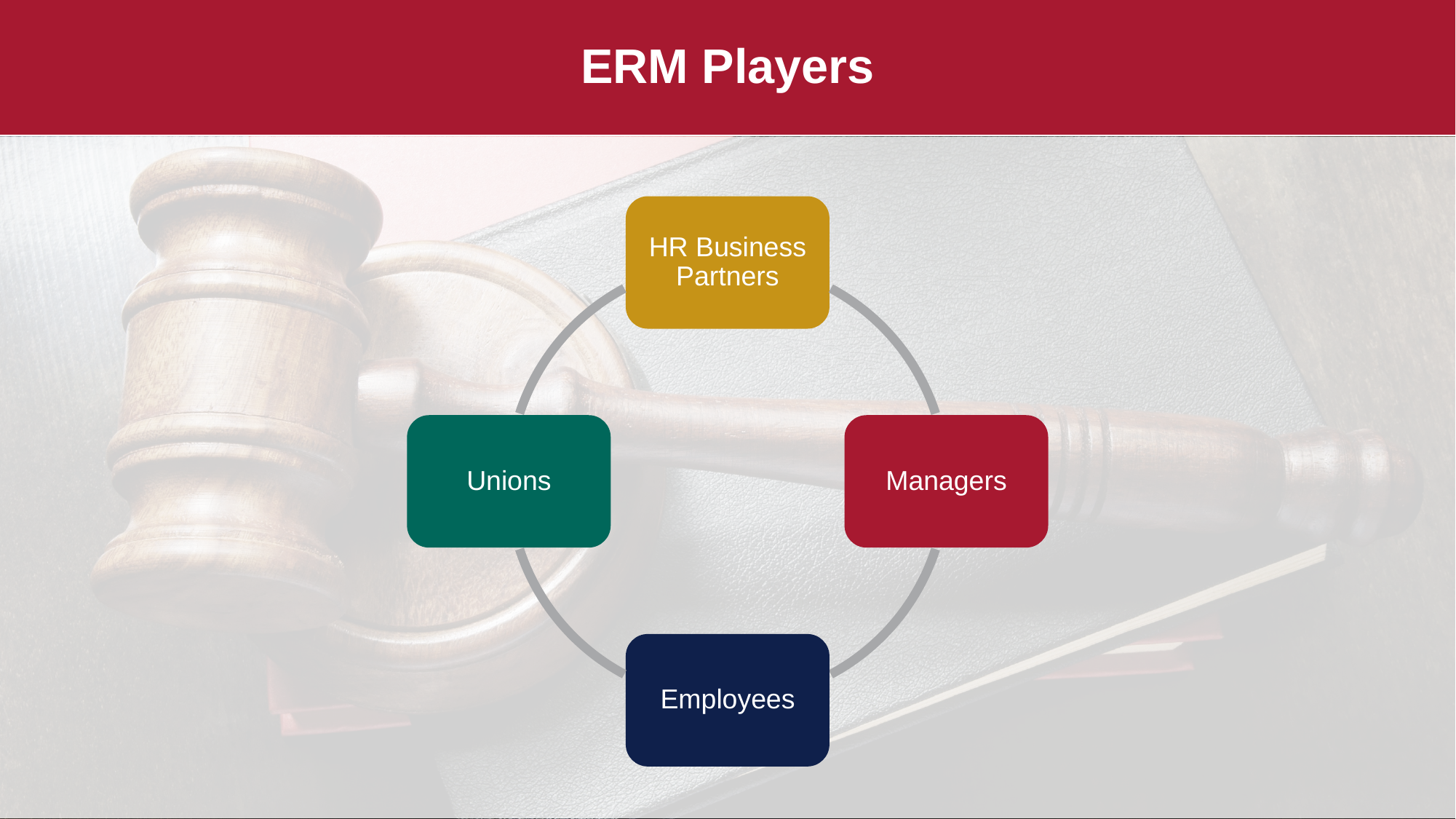

# ERM Players
HR Business Partners

Unions
Managers
Employees